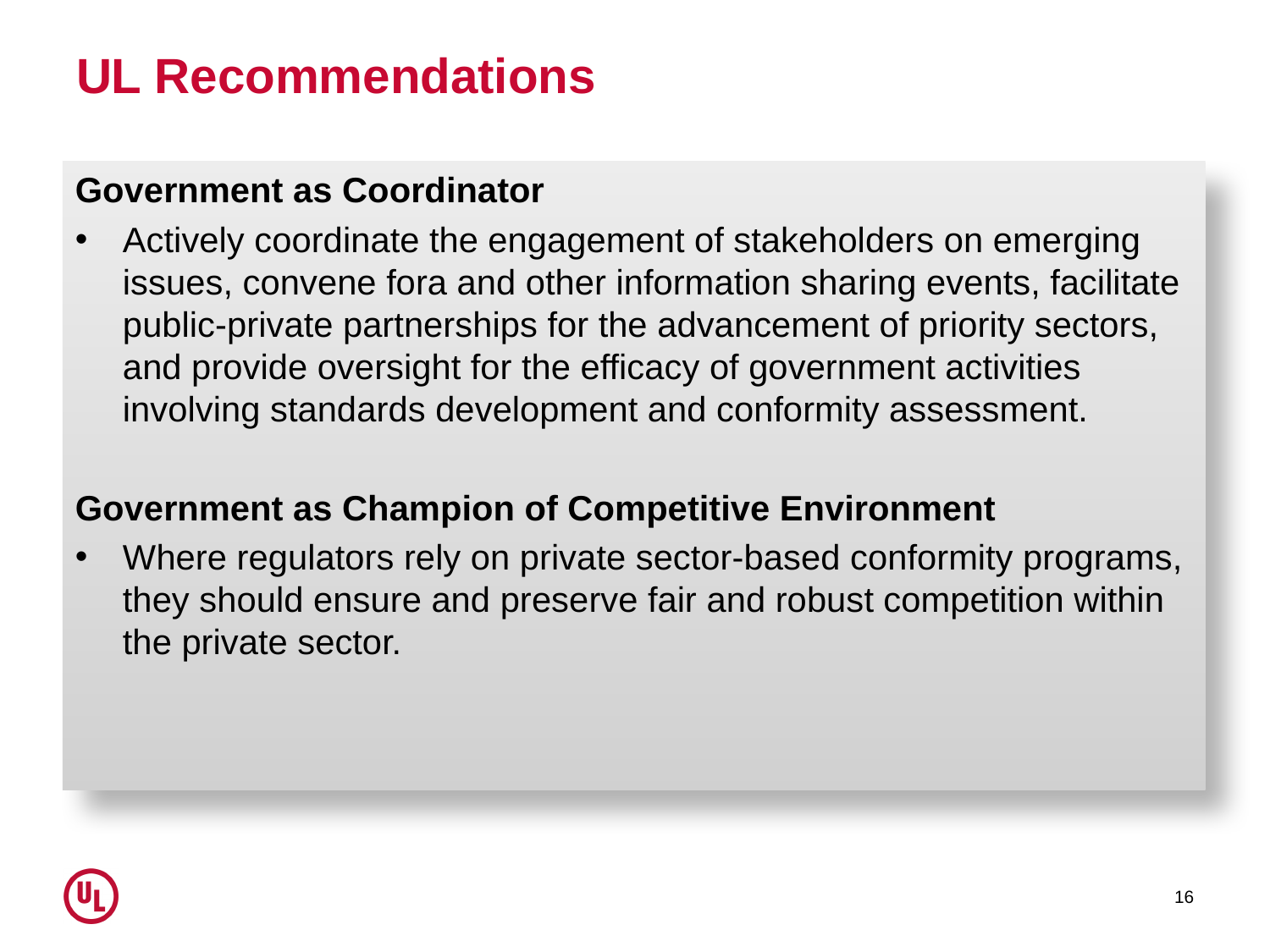

# UL Recommendations
Government as Coordinator
Actively coordinate the engagement of stakeholders on emerging issues, convene fora and other information sharing events, facilitate public-private partnerships for the advancement of priority sectors, and provide oversight for the efficacy of government activities involving standards development and conformity assessment.

Government as Champion of Competitive Environment
Where regulators rely on private sector-based conformity programs, they should ensure and preserve fair and robust competition within the private sector.
16